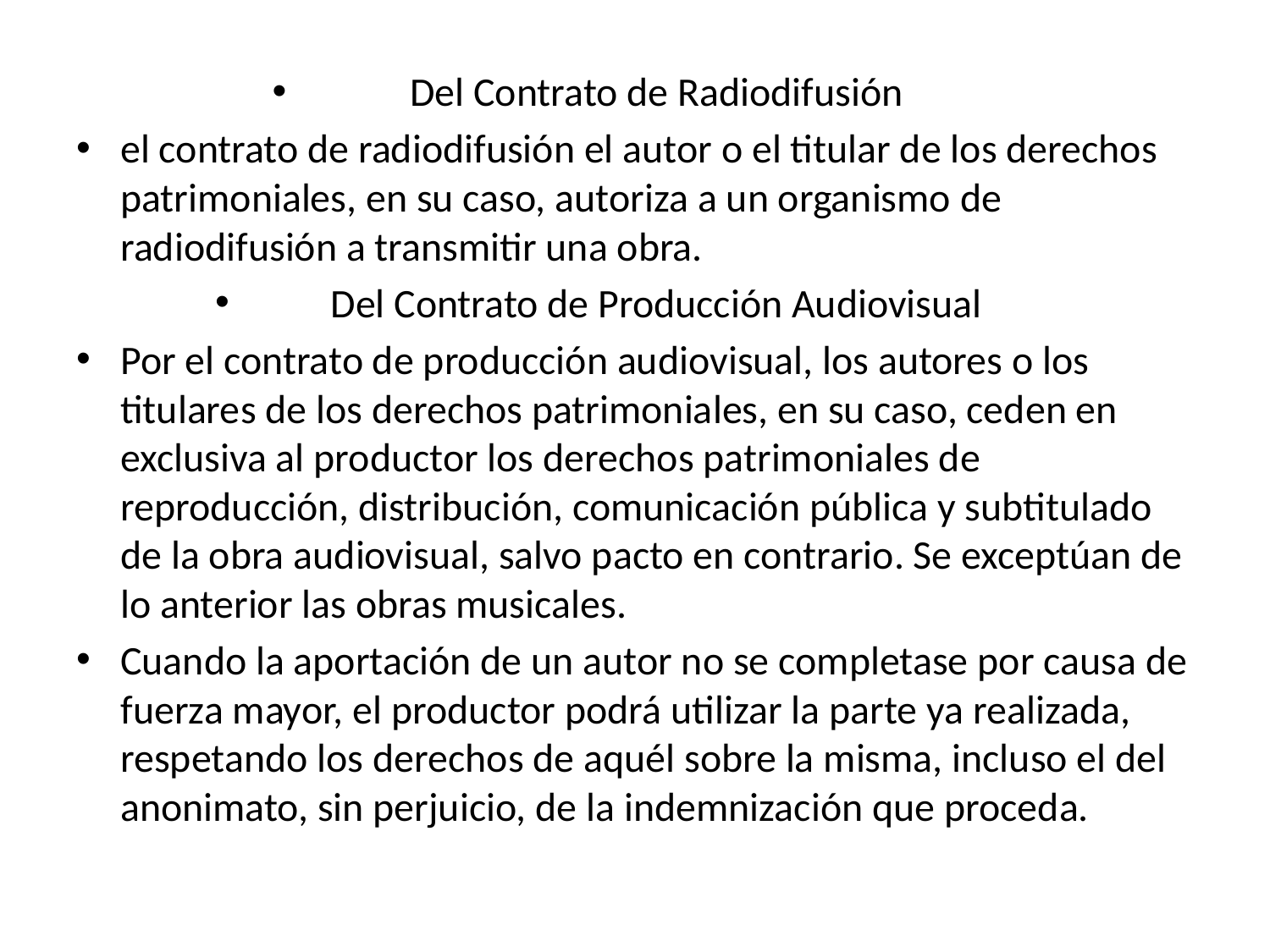

Del Contrato de Radiodifusión
el contrato de radiodifusión el autor o el titular de los derechos patrimoniales, en su caso, autoriza a un organismo de radiodifusión a transmitir una obra.
Del Contrato de Producción Audiovisual
Por el contrato de producción audiovisual, los autores o los titulares de los derechos patrimoniales, en su caso, ceden en exclusiva al productor los derechos patrimoniales de reproducción, distribución, comunicación pública y subtitulado de la obra audiovisual, salvo pacto en contrario. Se exceptúan de lo anterior las obras musicales.
Cuando la aportación de un autor no se completase por causa de fuerza mayor, el productor podrá utilizar la parte ya realizada, respetando los derechos de aquél sobre la misma, incluso el del anonimato, sin perjuicio, de la indemnización que proceda.